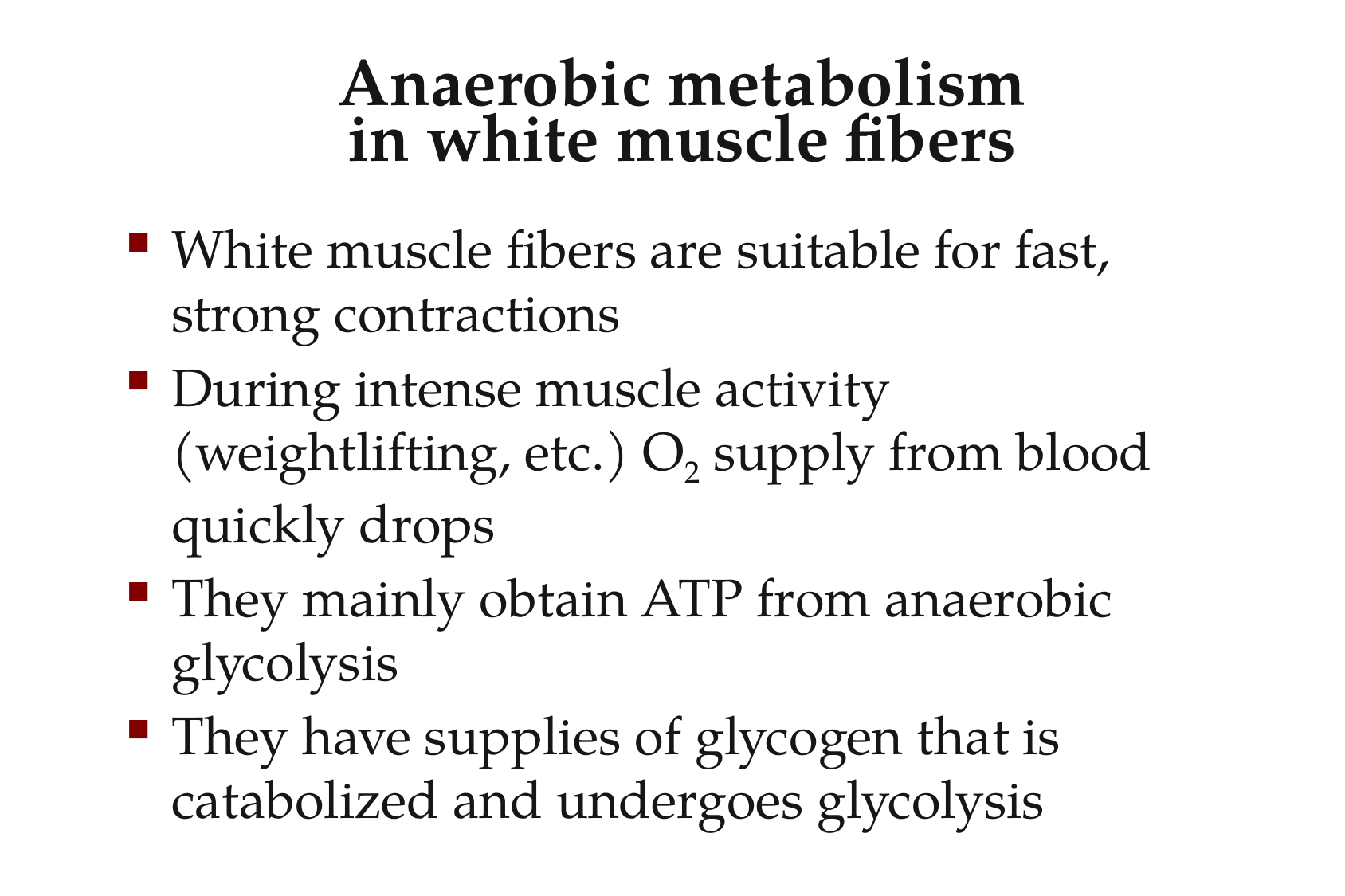

# Anaerobic metabolism in white muscle fibers
White muscle fibers are suitable for fast, strong contractions
During intense muscle activity (weightlifting, etc.) O2 supply from blood quickly drops
They mainly obtain ATP from anaerobic glycolysis
They have supplies of glycogen that is catabolized and undergoes glycolysis